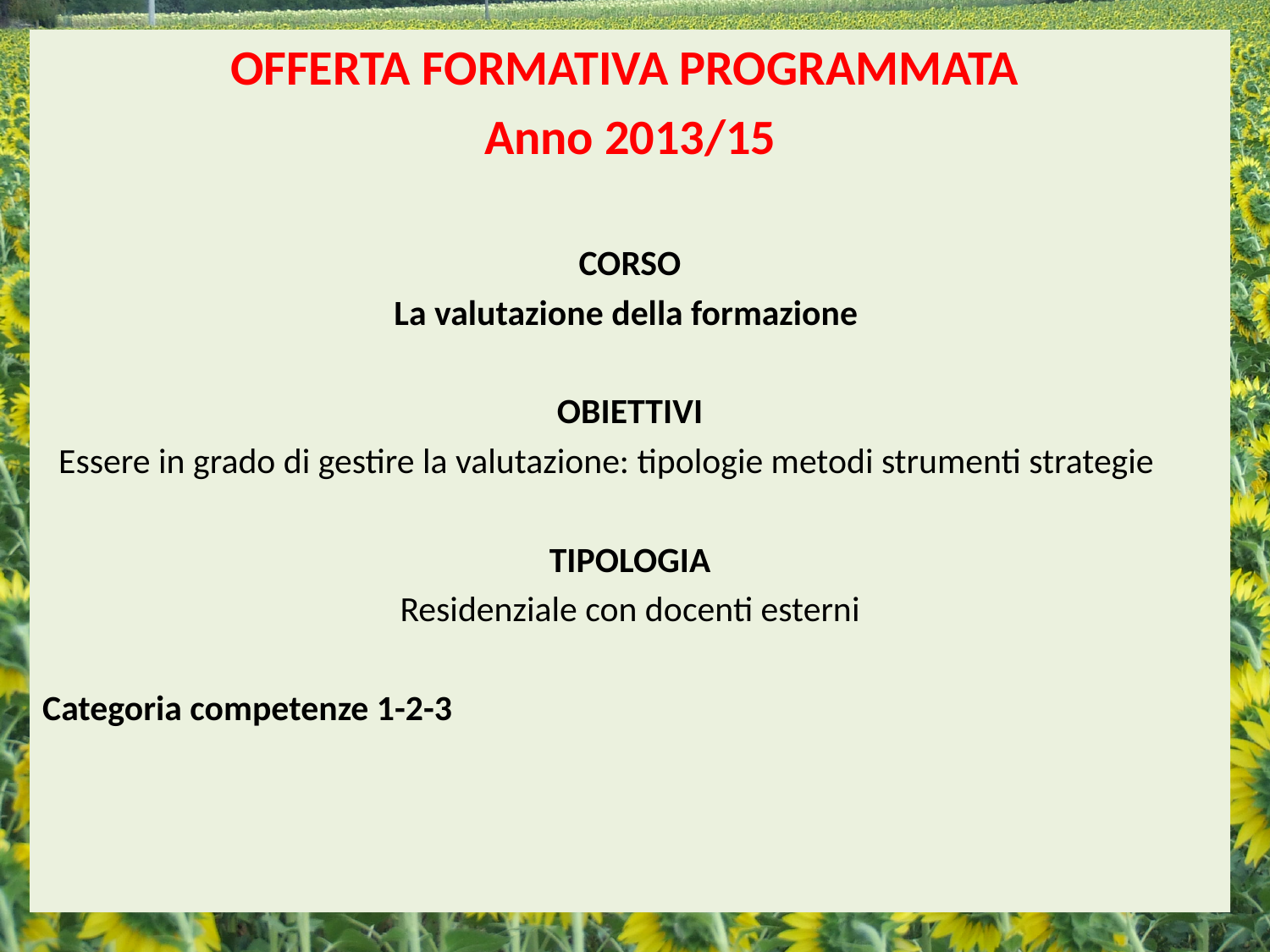

OFFERTA FORMATIVA PROGRAMMATA
Anno 2013/15

CORSO
La valutazione della formazione

OBIETTIVI
  Essere in grado di gestire la valutazione: tipologie metodi strumenti strategie

TIPOLOGIA
Residenziale con docenti esterni

Categoria competenze 1-2-3

#